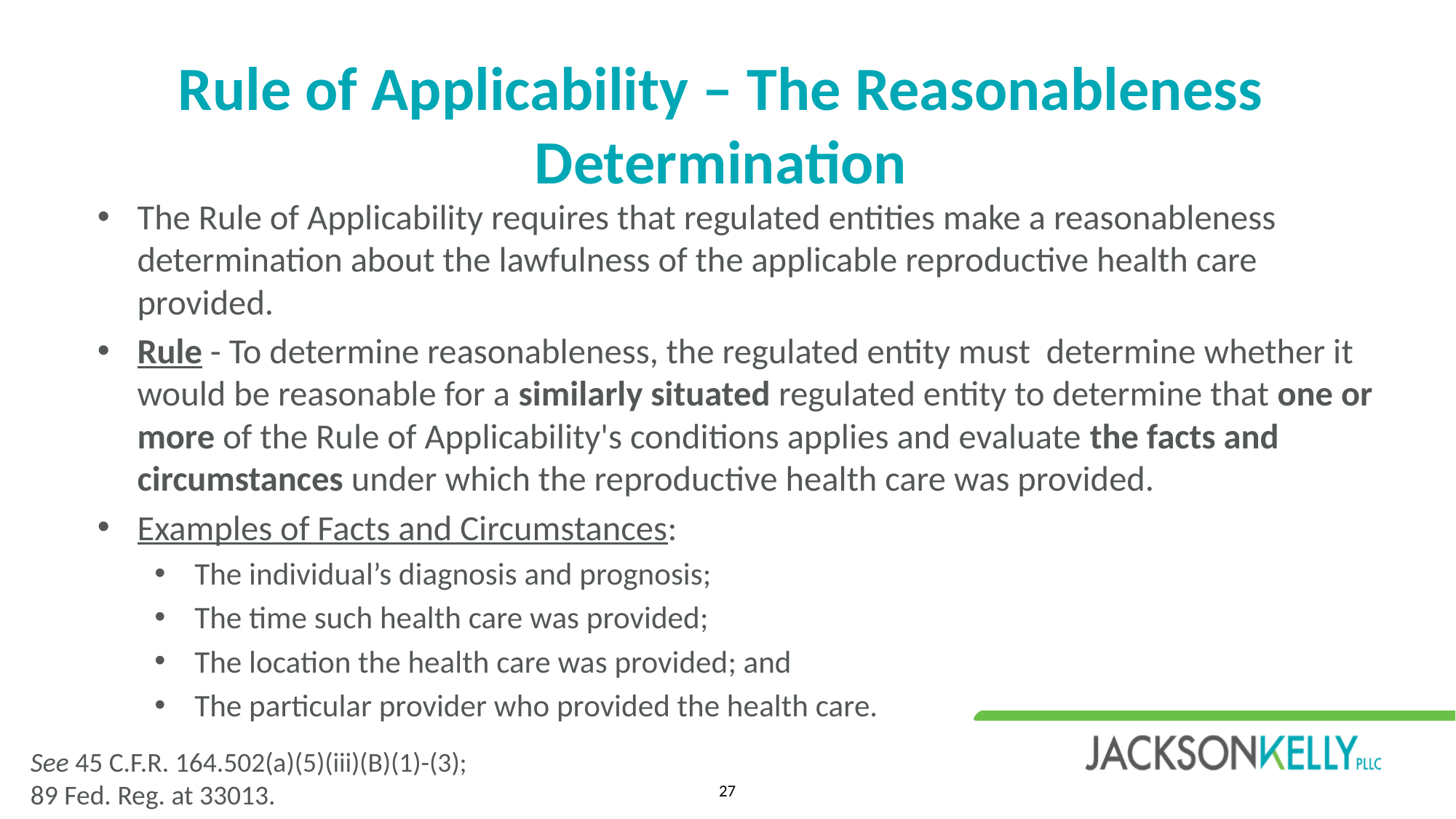

# Rule of Applicability – The Reasonableness Determination
The Rule of Applicability requires that regulated entities make a reasonableness determination about the lawfulness of the applicable reproductive health care provided.
Rule - To determine reasonableness, the regulated entity must  determine whether it would be reasonable for a similarly situated regulated entity to determine that one or more of the Rule of Applicability's conditions applies and evaluate the facts and circumstances under which the reproductive health care was provided.
Examples of Facts and Circumstances:
The individual’s diagnosis and prognosis;
The time such health care was provided;
The location the health care was provided; and
The particular provider who provided the health care.

See 45 C.F.R. 164.502(a)(5)(iii)(B)(1)-(3);
89 Fed. Reg. at 33013.

27